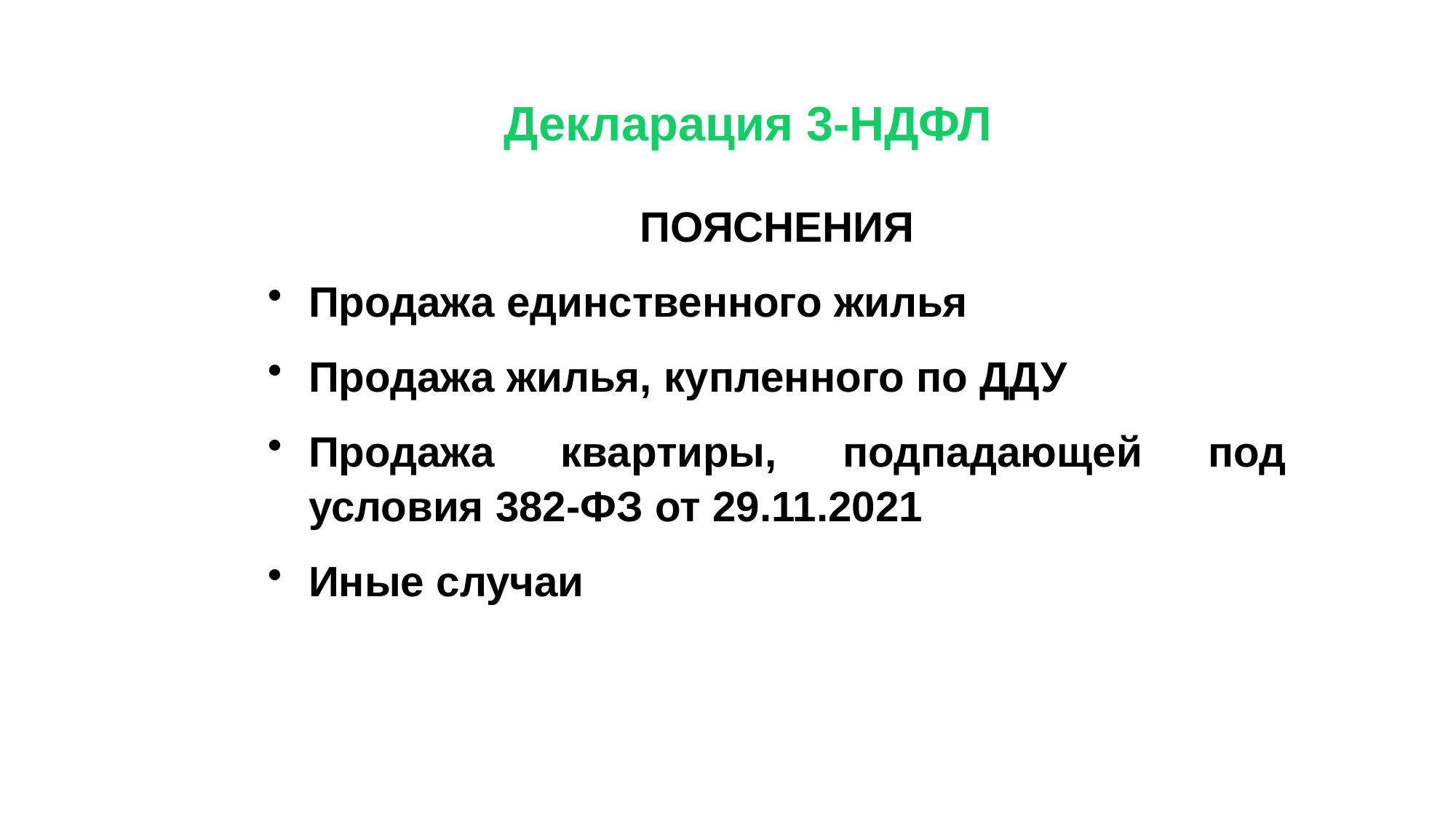

# Декларация 3-НДФЛ
ПОЯСНЕНИЯ
Продажа единственного жилья
Продажа жилья, купленного по ДДУ
Продажа квартиры, подпадающей под условия 382-ФЗ от 29.11.2021
Иные случаи